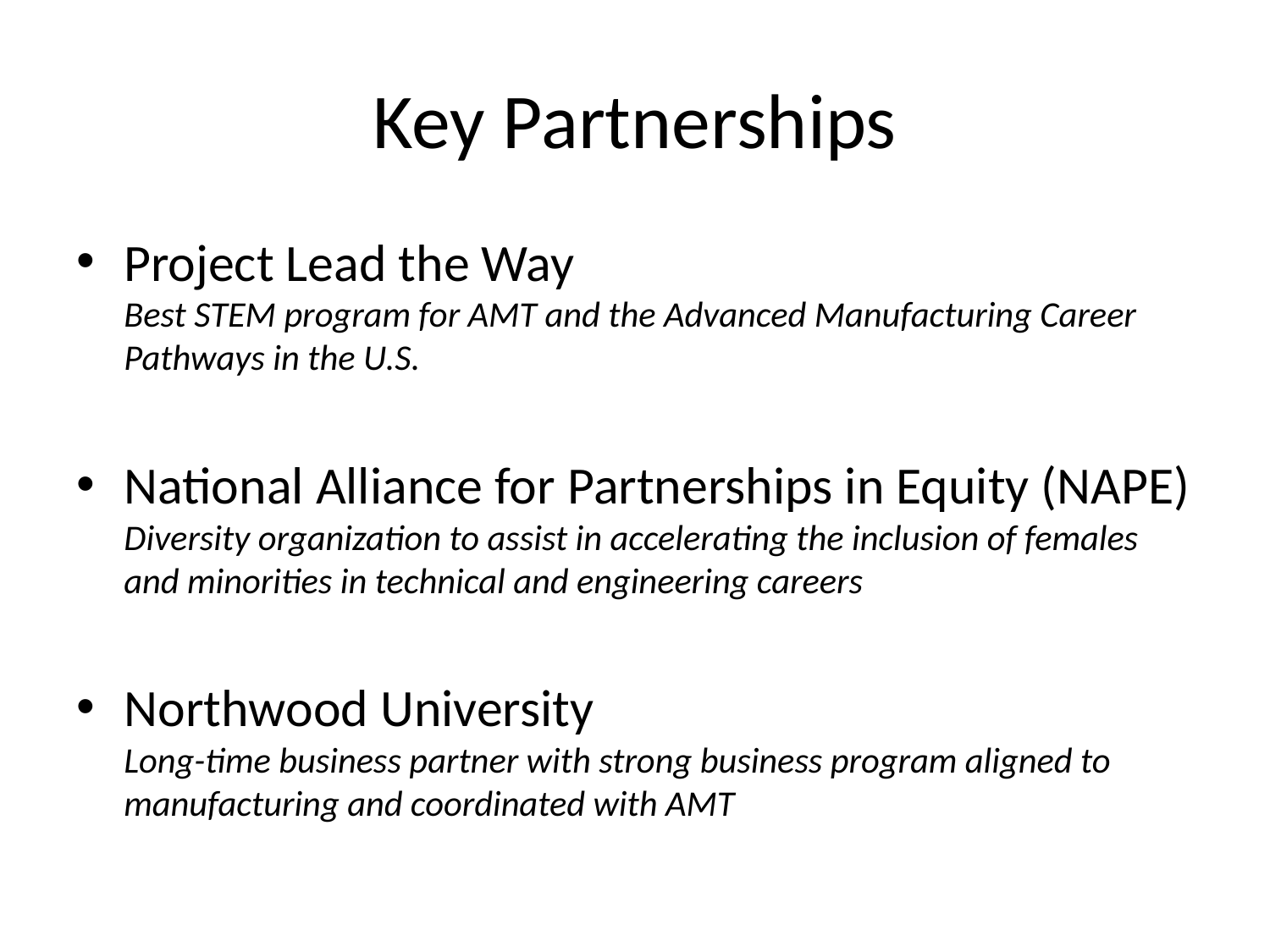

# Key Partnerships
Project Lead the Way
Best STEM program for AMT and the Advanced Manufacturing Career Pathways in the U.S.
National Alliance for Partnerships in Equity (NAPE)
Diversity organization to assist in accelerating the inclusion of females and minorities in technical and engineering careers
Northwood University
Long-time business partner with strong business program aligned to manufacturing and coordinated with AMT